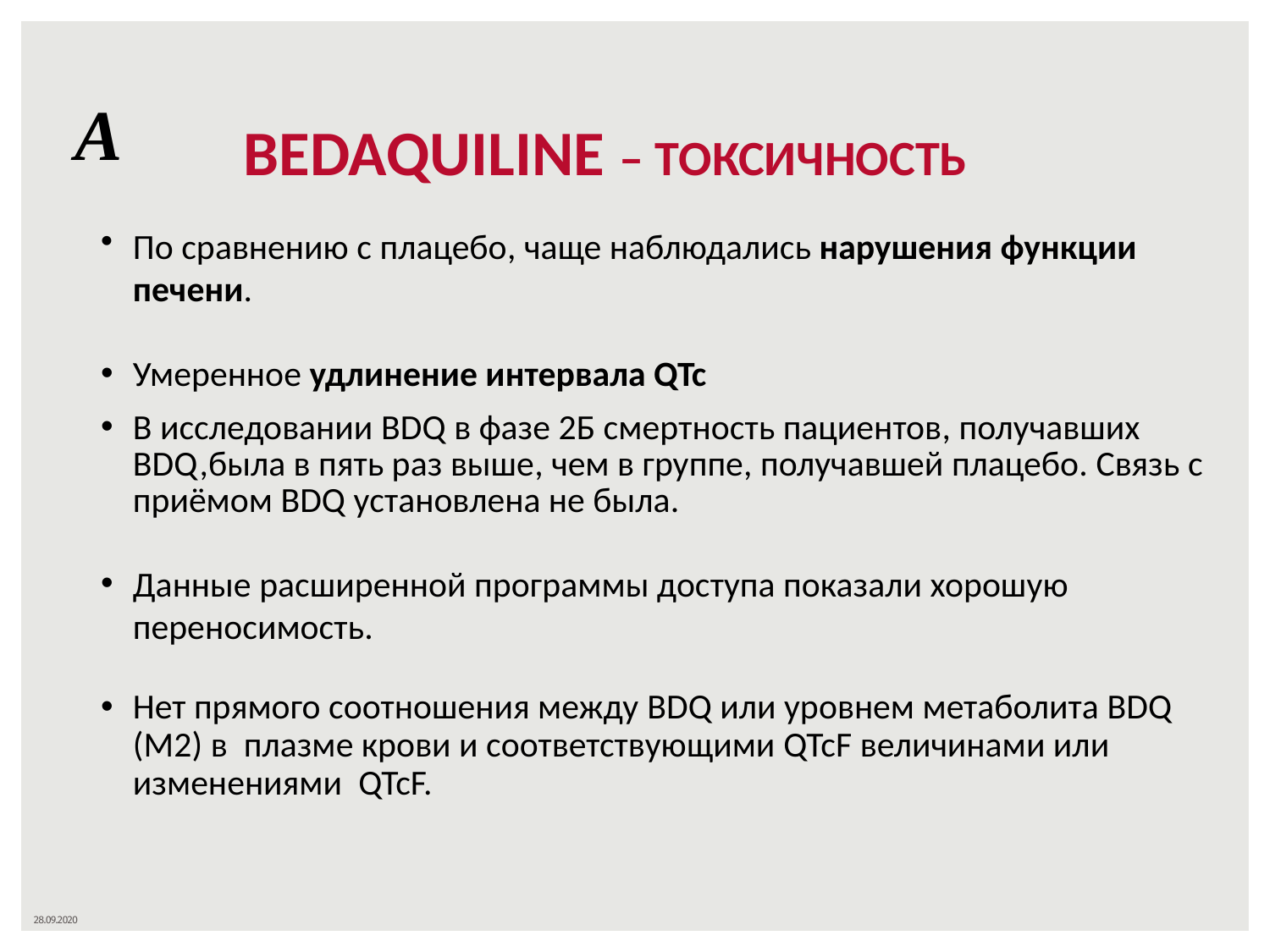

# А
BEDAQUILINE – ТОКСИЧНОСТЬ
По сравнению с плацебо, чаще наблюдались нарушения функции печени.

Умеренное удлинение интервала QTc
В исследовании BDQ в фазе 2Б смертность пациентов, получавших BDQ,была в пять раз выше, чем в группе, получавшей плацебо. Связь с приёмом BDQ установлена не была.

Данные расширенной программы доступа показали хорошую переносимость.

Нет прямого соотношения между BDQ или уровнем метаболита BDQ (M2) в  плазме крови и соответствующими QTcF величинами или изменениями  QTcF.
28.09.2020